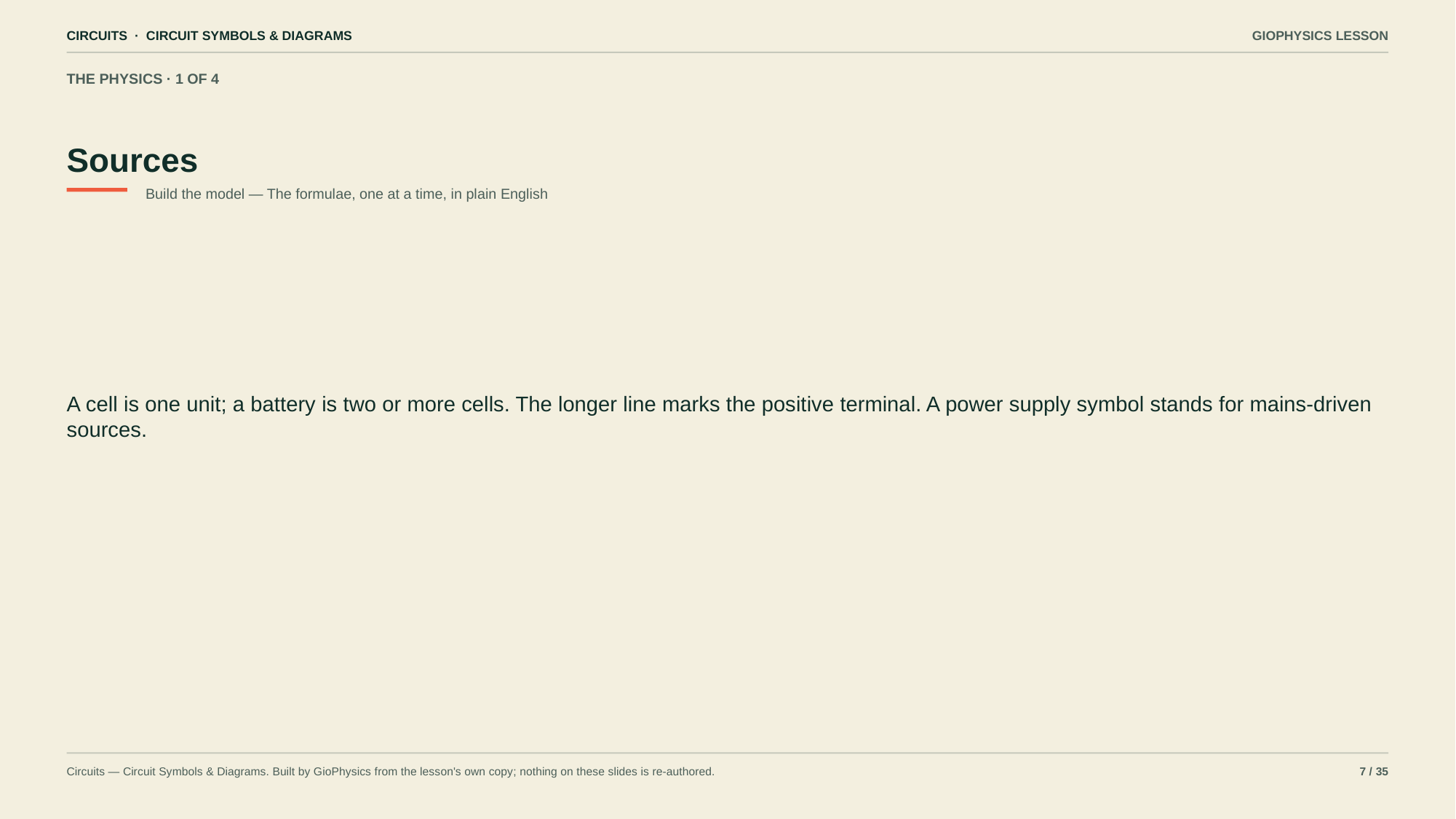

CIRCUITS  ·  CIRCUIT SYMBOLS & DIAGRAMS
GIOPHYSICS LESSON

THE PHYSICS · 1 OF 4
Sources
Build the model — The formulae, one at a time, in plain English

A cell is one unit; a battery is two or more cells. The longer line marks the positive terminal. A power supply symbol stands for mains-driven sources.

Circuits — Circuit Symbols & Diagrams. Built by GioPhysics from the lesson's own copy; nothing on these slides is re-authored.
7 / 35